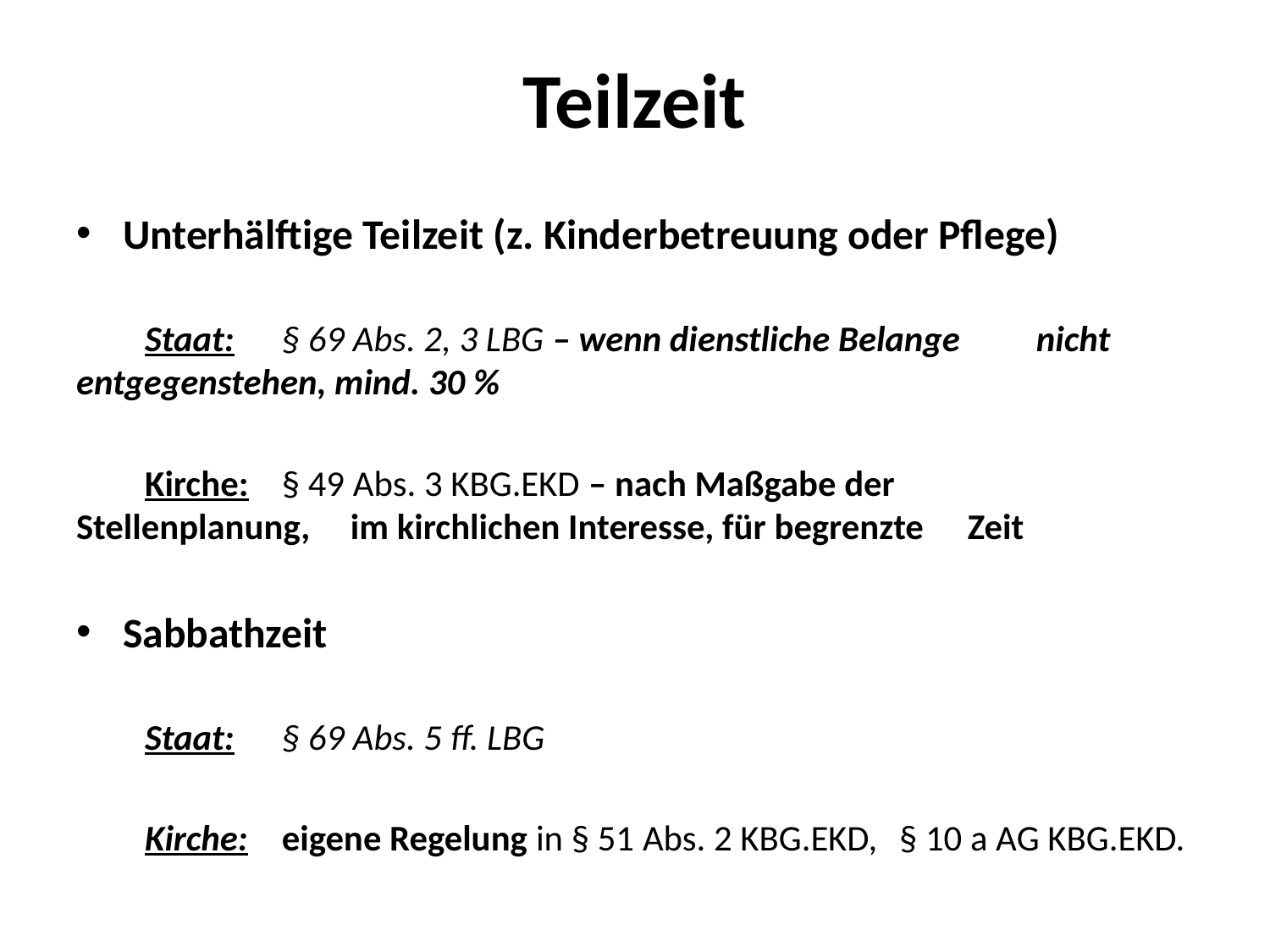

# Teilzeit

Unterhälftige Teilzeit (z. Kinderbetreuung oder Pflege)

	Staat: 	§ 69 Abs. 2, 3 LBG – wenn dienstliche Belange 			nicht entgegenstehen, mind. 30 %

	Kirche:	§ 49 Abs. 3 KBG.EKD – nach Maßgabe der 			Stellenplanung, 	im kirchlichen Interesse, für begrenzte 		Zeit

Sabbathzeit

	Staat: 	§ 69 Abs. 5 ff. LBG

	Kirche: 	eigene Regelung in § 51 Abs. 2 KBG.EKD, 				§ 10 a AG KBG.EKD.